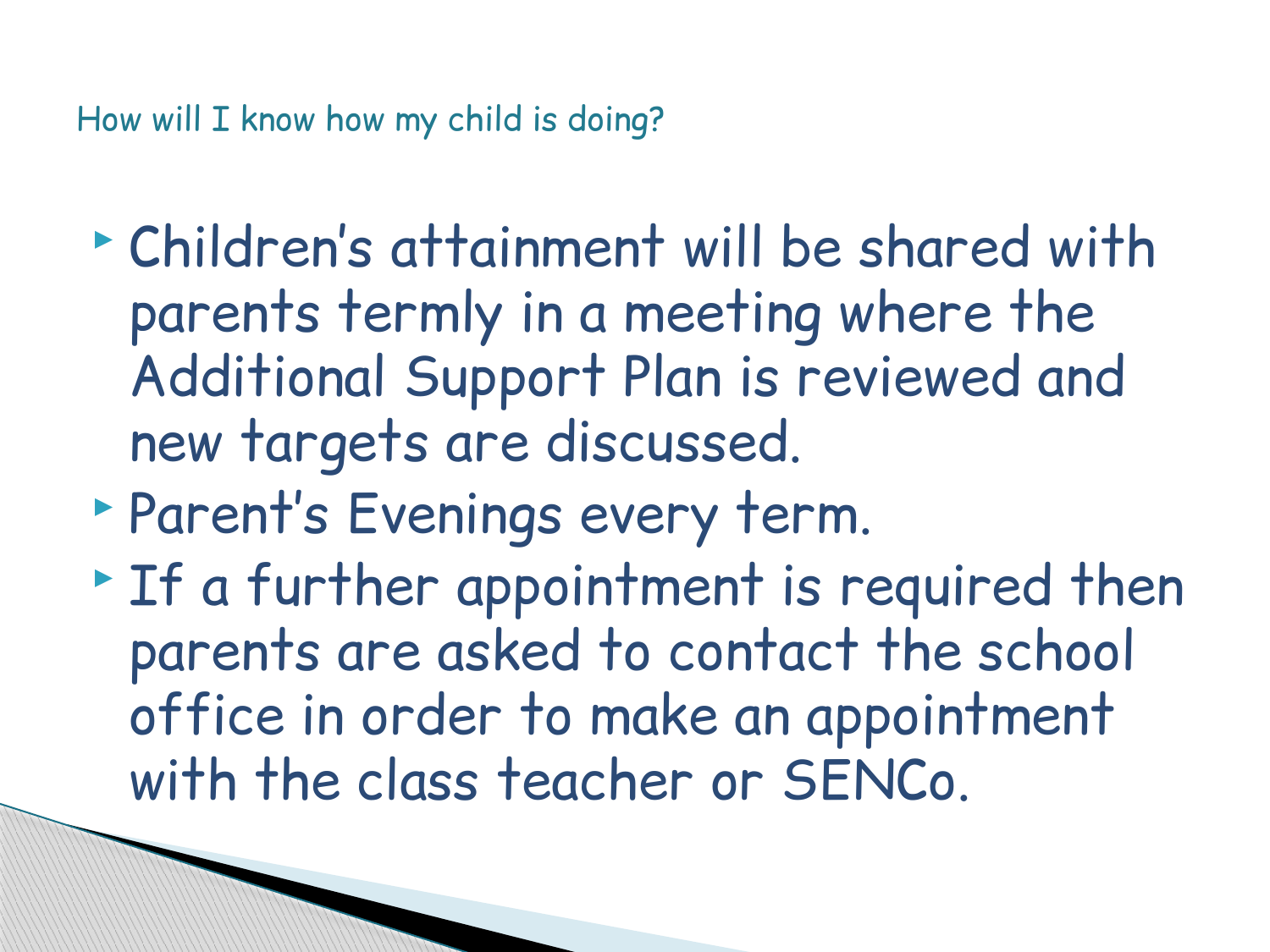

# How will I know how my child is doing?
Children’s attainment will be shared with parents termly in a meeting where the Additional Support Plan is reviewed and new targets are discussed.
Parent’s Evenings every term.
If a further appointment is required then parents are asked to contact the school office in order to make an appointment with the class teacher or SENCo.